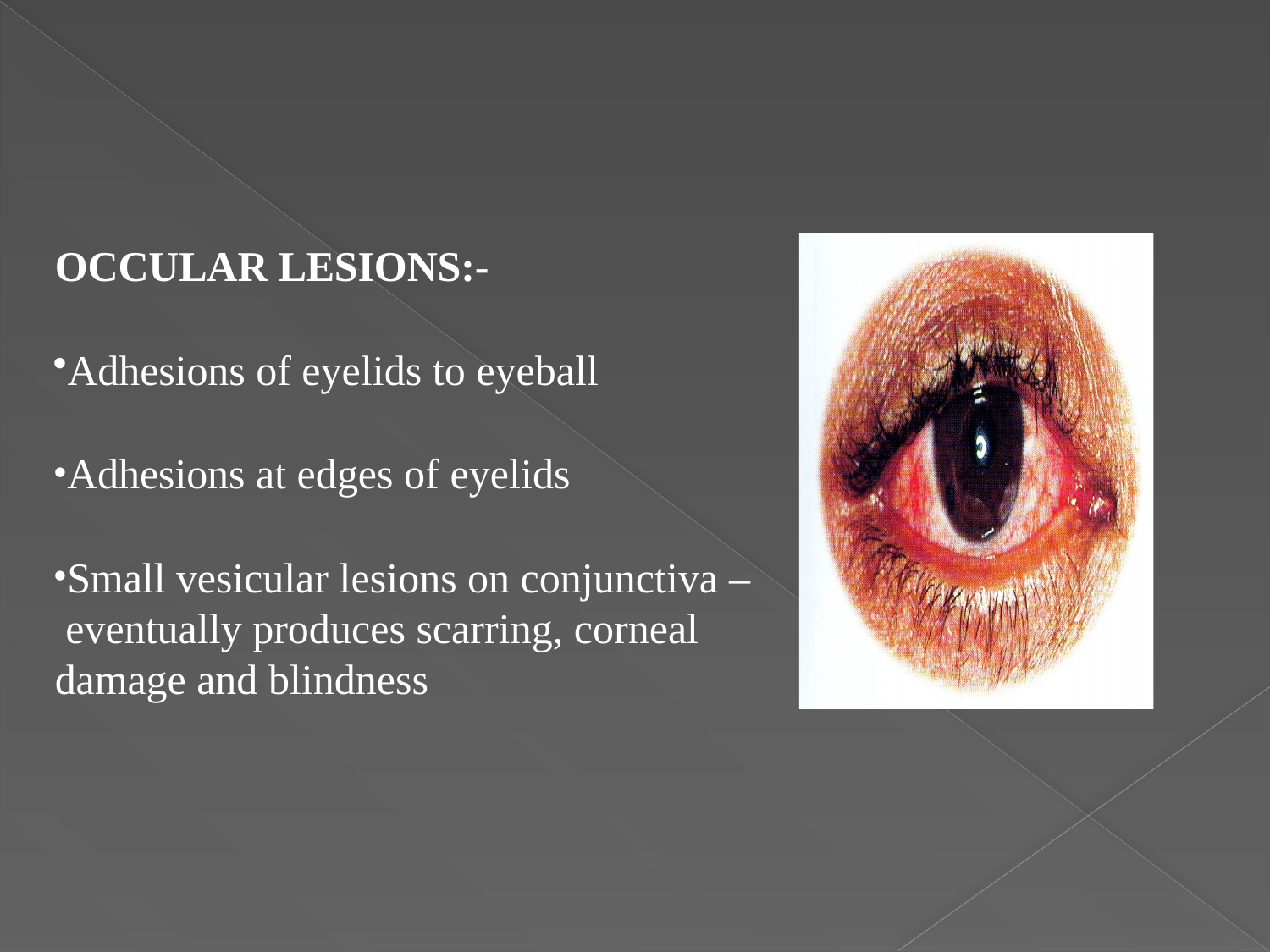

OCCULAR LESIONS:-

Adhesions of eyelids to eyeball

Adhesions at edges of eyelids

Small vesicular lesions on conjunctiva –  eventually produces scarring, corneal  damage and blindness